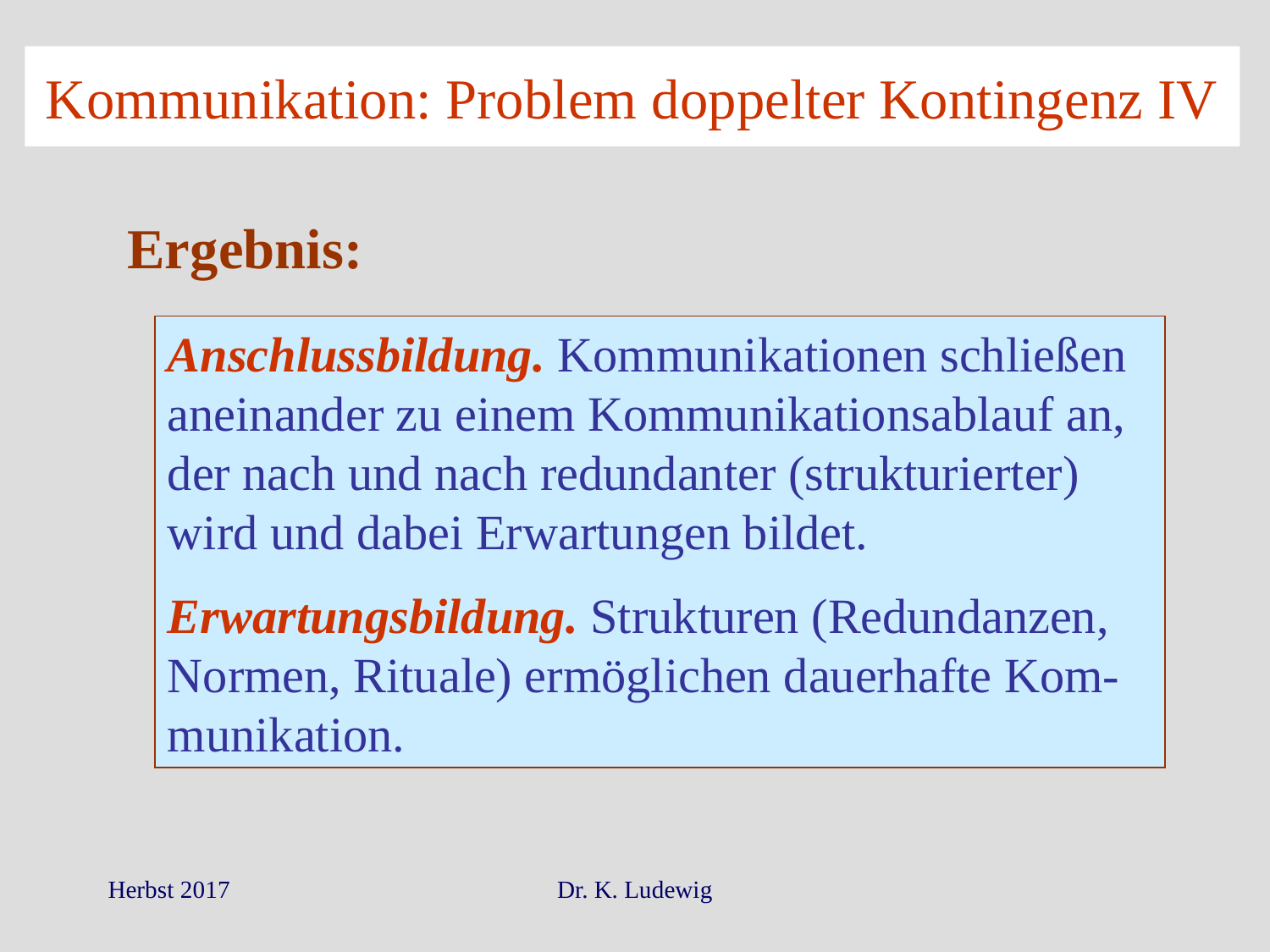

Kommunikation: Problem doppelter Kontingenz IV
Ergebnis:
Anschlussbildung. Kommunikationen schließen aneinander zu einem Kommunikationsablauf an, der nach und nach redundanter (strukturierter) wird und dabei Erwartungen bildet.
Erwartungsbildung. Strukturen (Redundanzen, Normen, Rituale) ermöglichen dauerhafte Kom-munikation.
Herbst 2017
Dr. K. Ludewig